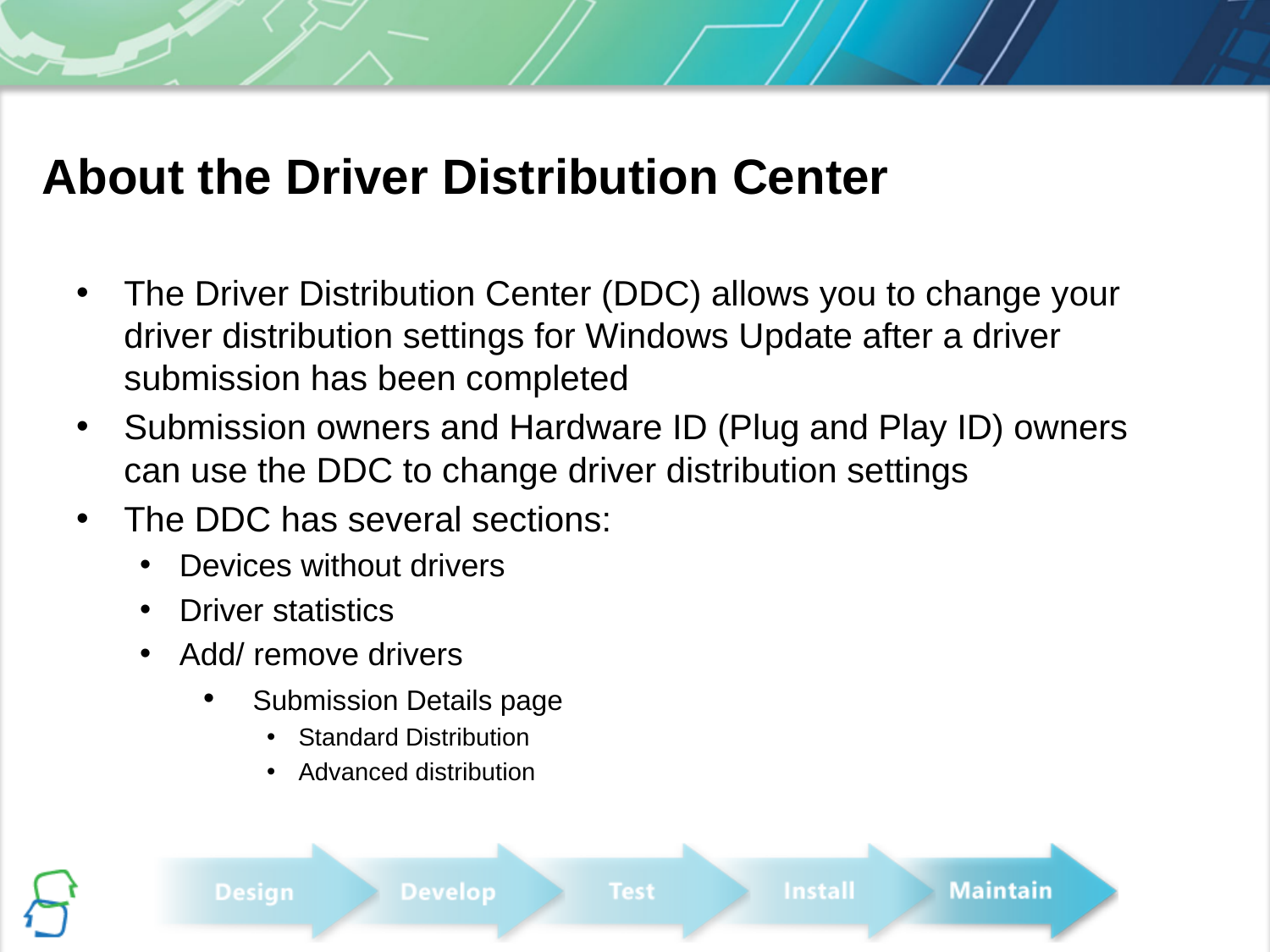

# About the Driver Distribution Center
The Driver Distribution Center (DDC) allows you to change your driver distribution settings for Windows Update after a driver submission has been completed
Submission owners and Hardware ID (Plug and Play ID) owners can use the DDC to change driver distribution settings
The DDC has several sections:
Devices without drivers
Driver statistics
Add/ remove drivers
  Submission Details page
Standard Distribution
Advanced distribution